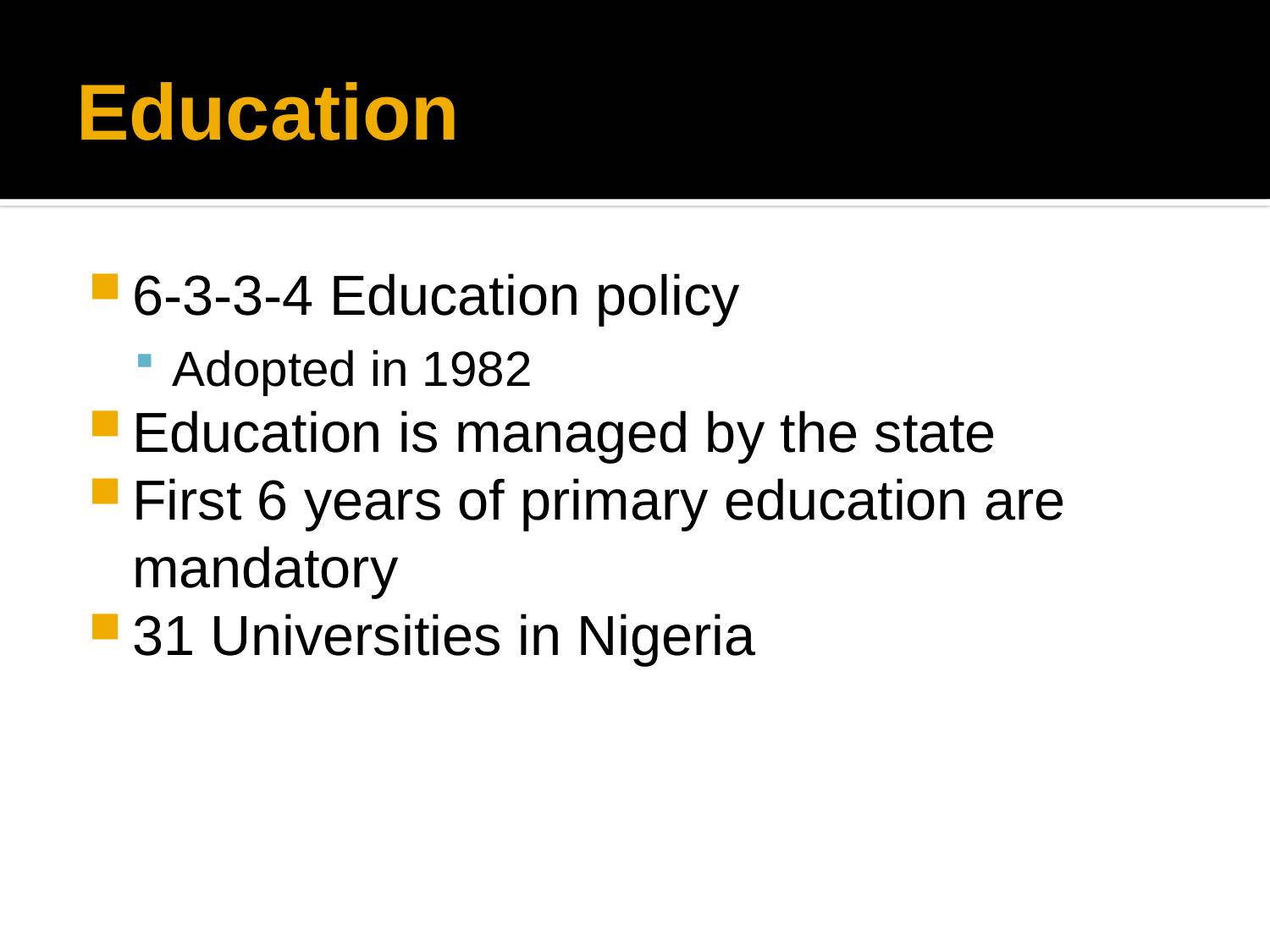

# Education
6-3-3-4 Education policy
Adopted in 1982
Education is managed by the state
First 6 years of primary education are mandatory
31 Universities in Nigeria